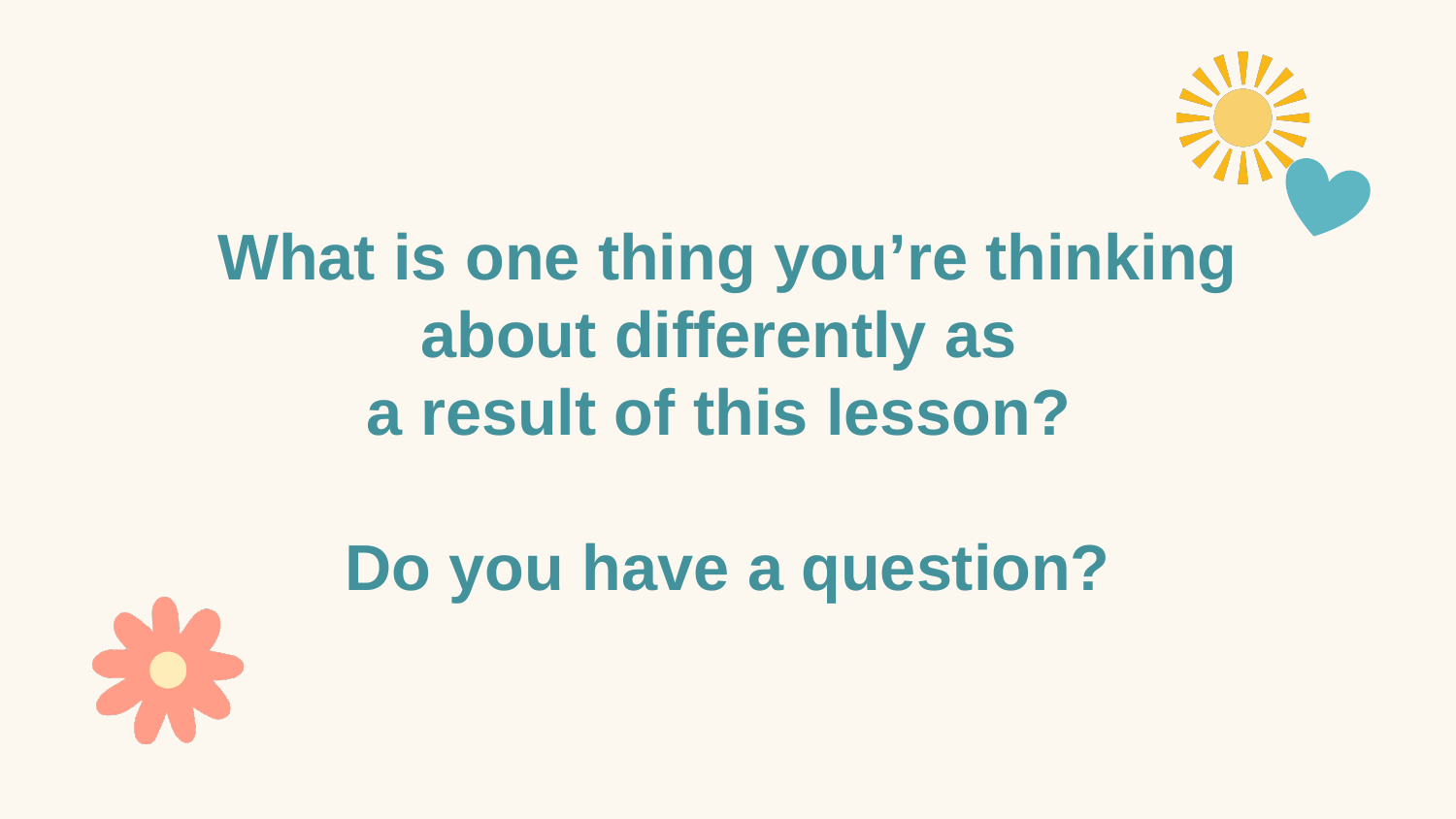

What is one thing you’re thinking about differently as
a result of this lesson?

Do you have a question?